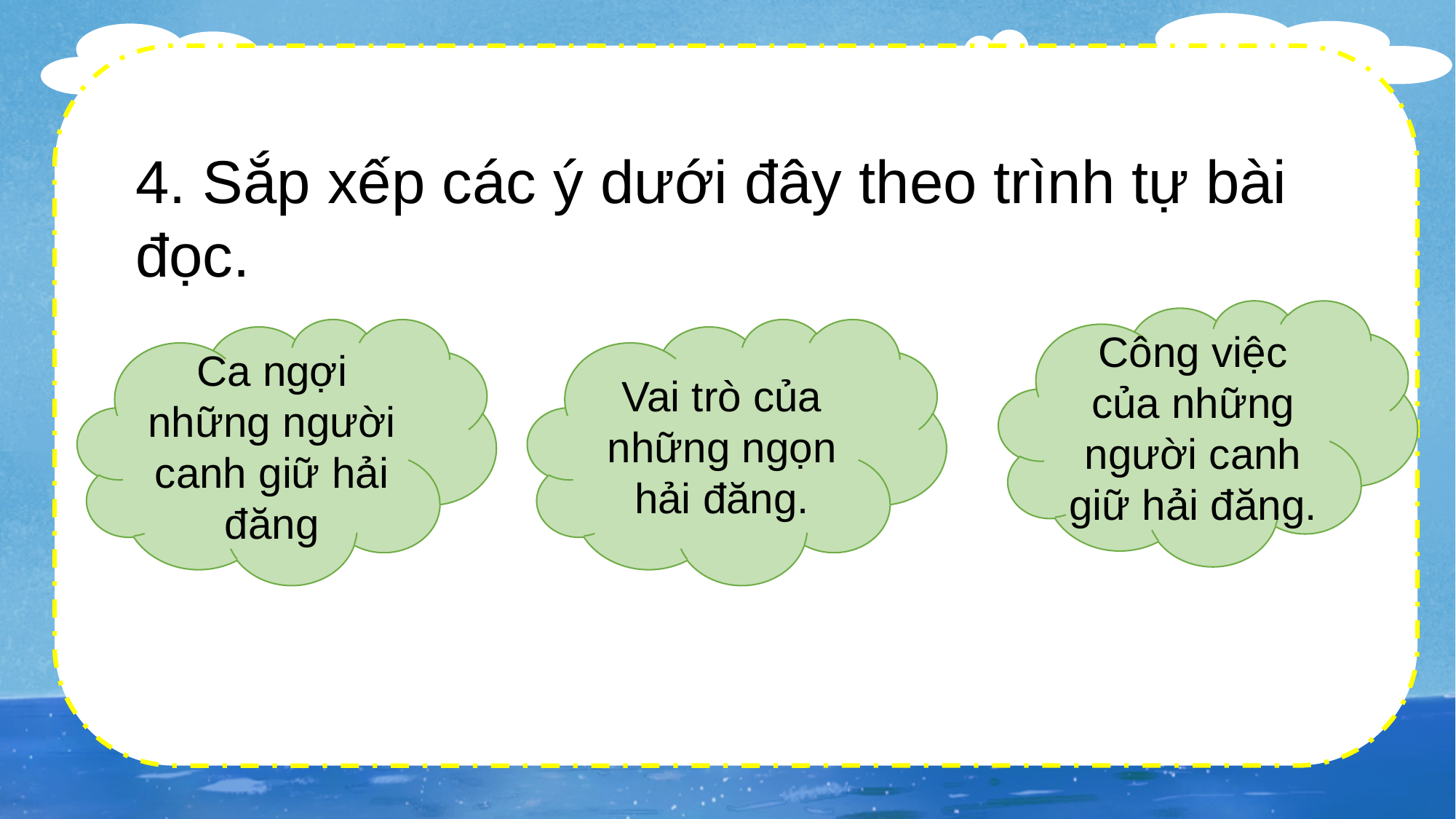

4. Sắp xếp các ý dưới đây theo trình tự bài đọc.

Công việc của những người canh giữ hải đăng.
Vai trò của những ngọn hải đăng.
Ca ngợi những người canh giữ hải đăng